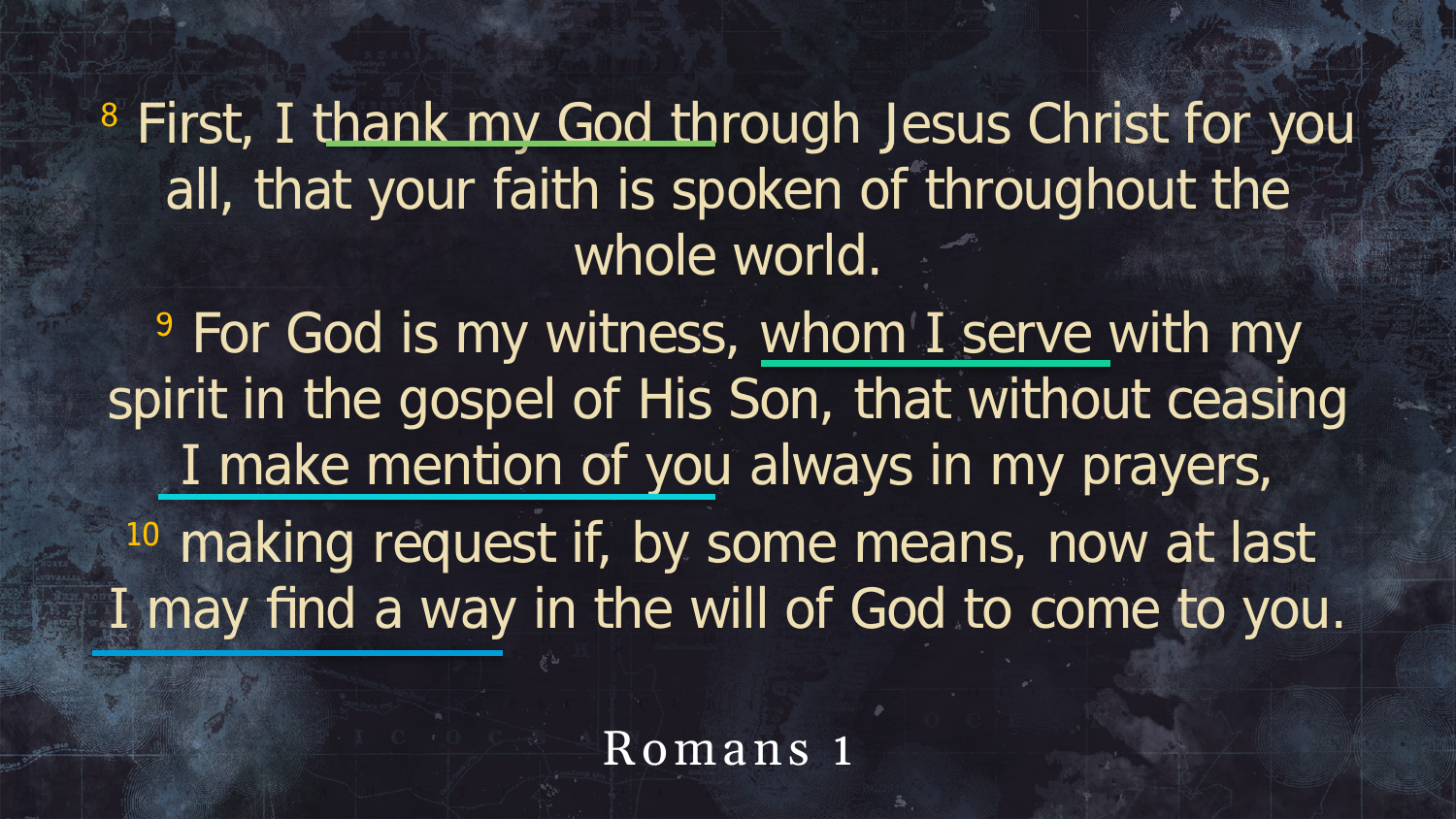

8  First, I thank my God through Jesus Christ for you all, that your faith is spoken of throughout the whole world.
9  For God is my witness, whom I serve with my spirit in the gospel of His Son, that without ceasing I make mention of you always in my prayers,
10  making request if, by some means, now at last
I may find a way in the will of God to come to you.
Romans 1